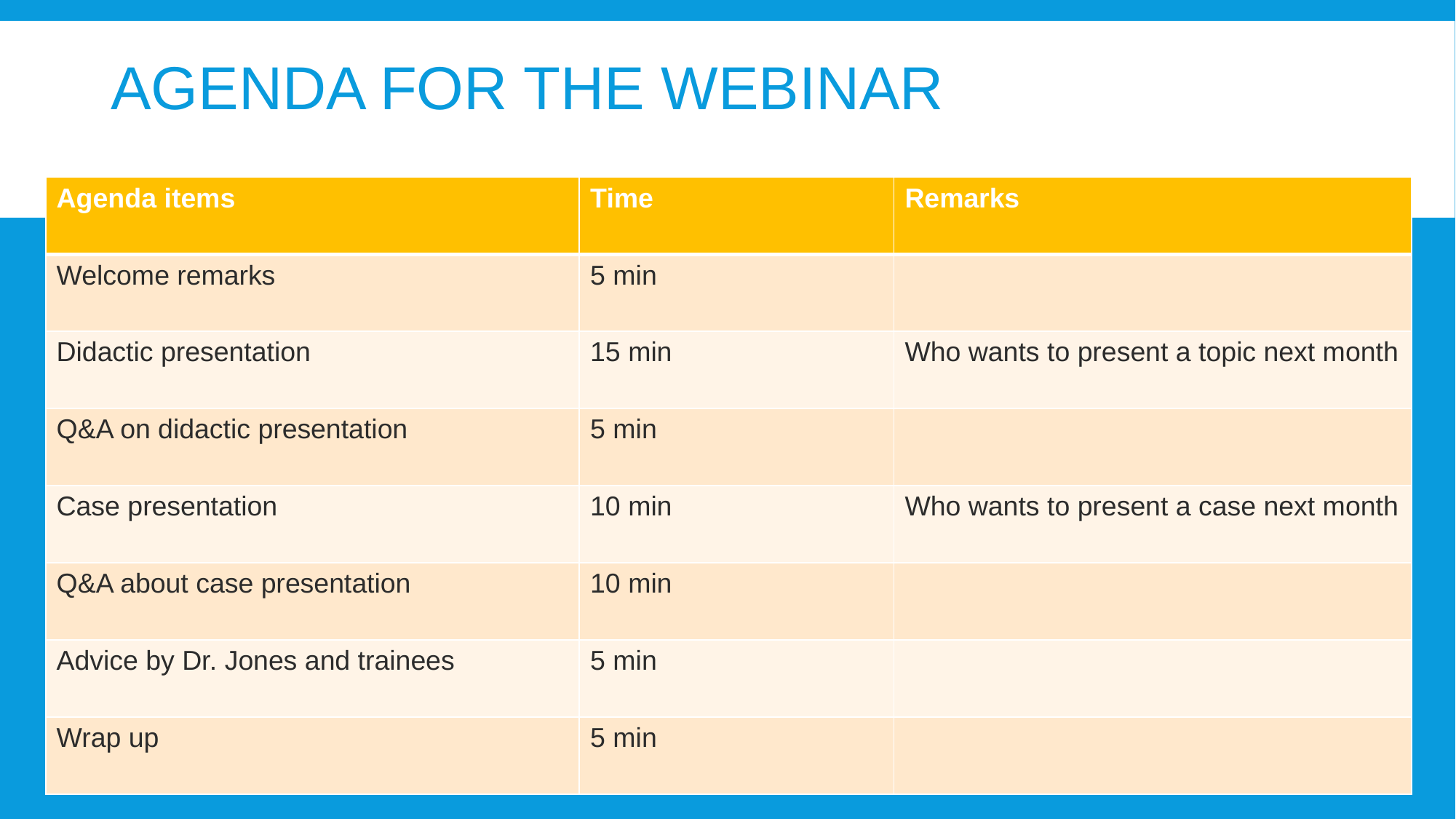

# Agenda for the webinar
| Agenda items | Time | Remarks |
| --- | --- | --- |
| Welcome remarks | 5 min |  |
| Didactic presentation | 15 min | Who wants to present a topic next month |
| Q&A on didactic presentation | 5 min |  |
| Case presentation | 10 min | Who wants to present a case next month |
| Q&A about case presentation | 10 min |  |
| Advice by Dr. Jones and trainees | 5 min |  |
| Wrap up | 5 min |  |